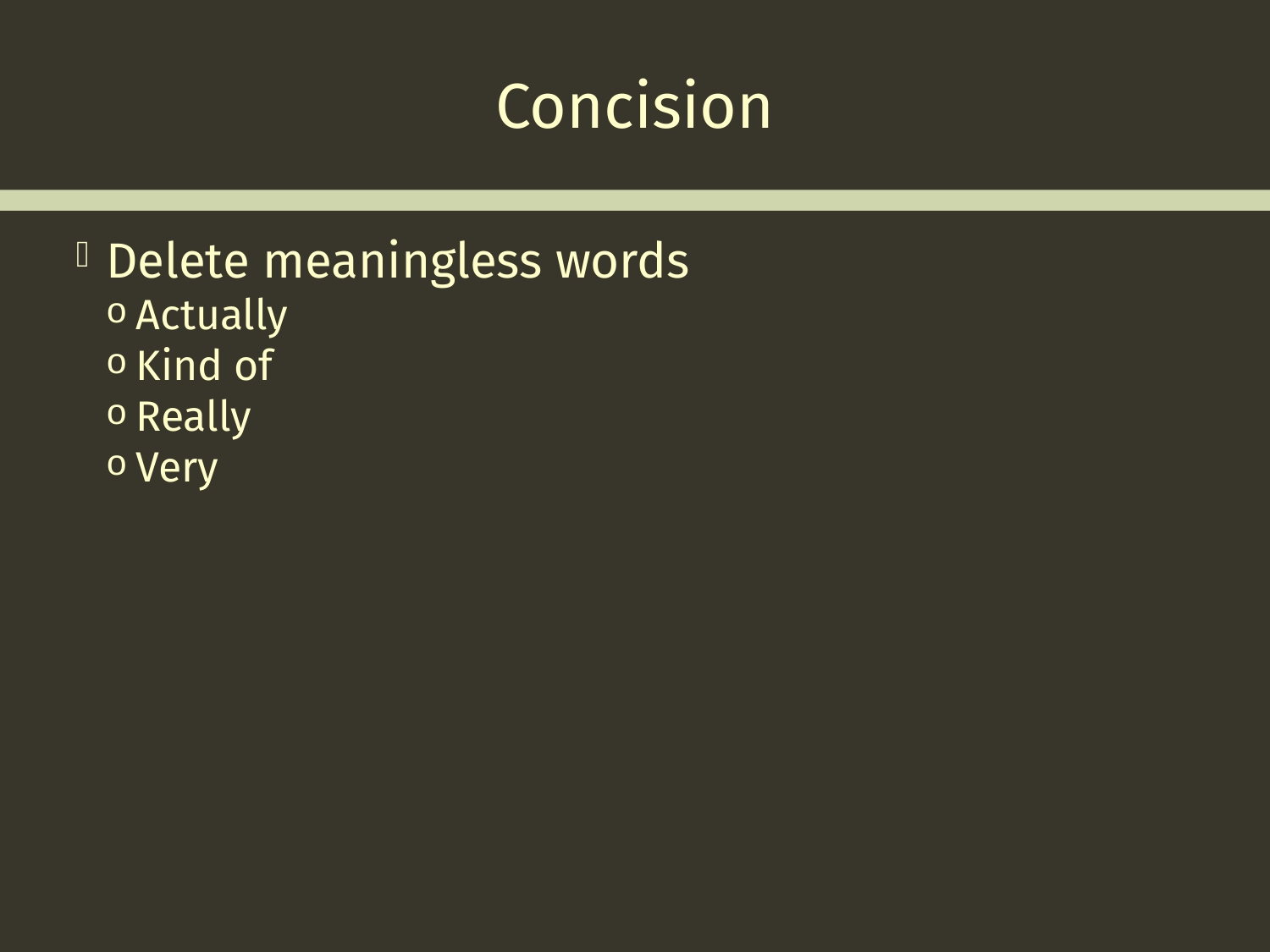

Concision
Delete meaningless words
Actually
Kind of
Really
Very